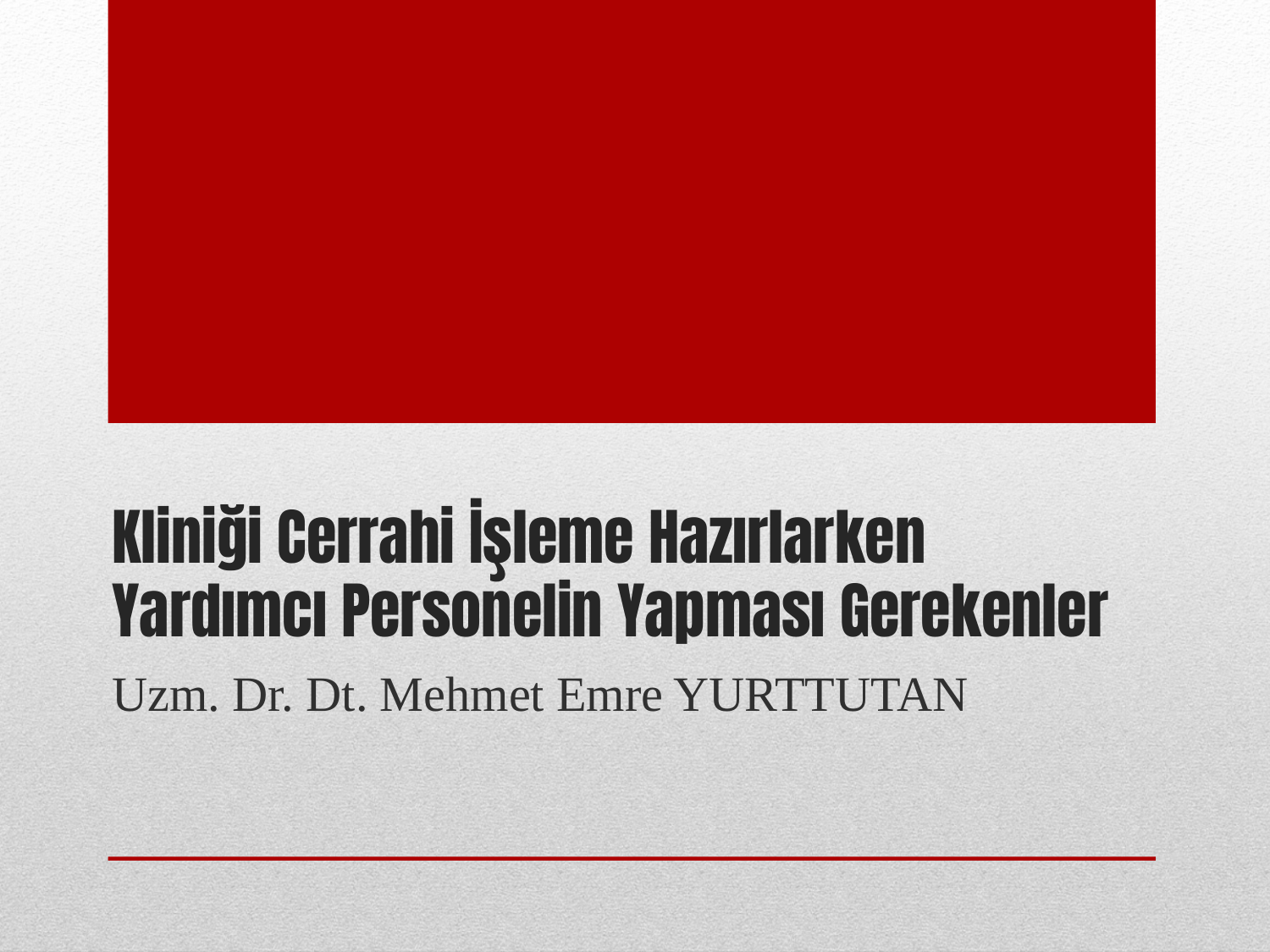

# Kliniği Cerrahi İşleme Hazırlarken Yardımcı Personelin Yapması Gerekenler
Uzm. Dr. Dt. Mehmet Emre YURTTUTAN